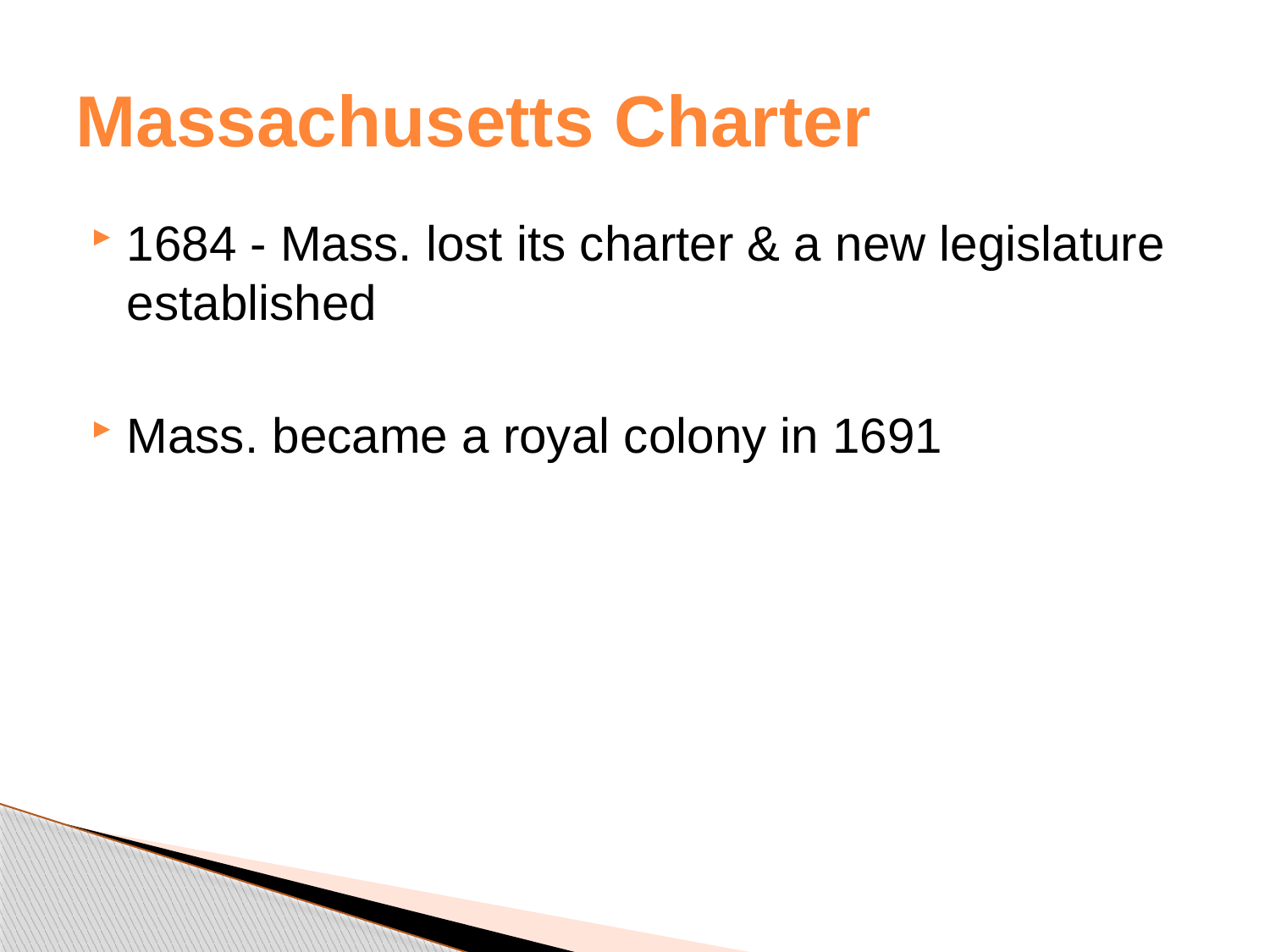

# Massachusetts Charter
1684 - Mass. lost its charter & a new legislature established

Mass. became a royal colony in 1691